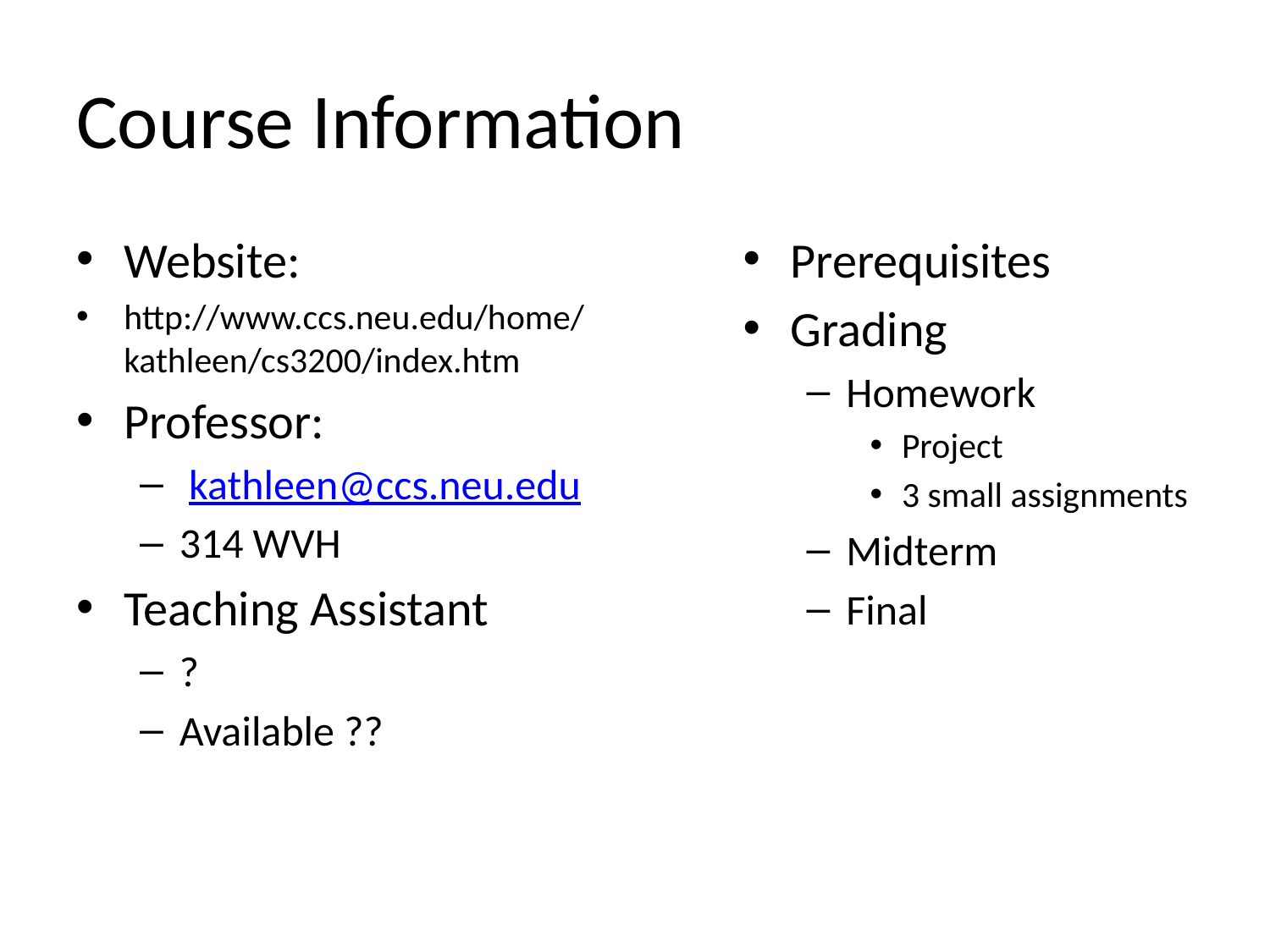

# Course Information
Website:
http://www.ccs.neu.edu/home/kathleen/cs3200/index.htm
Professor:
 kathleen@ccs.neu.edu
314 WVH
Teaching Assistant
?
Available ??

Prerequisites
Grading
Homework
Project
3 small assignments
Midterm
Final